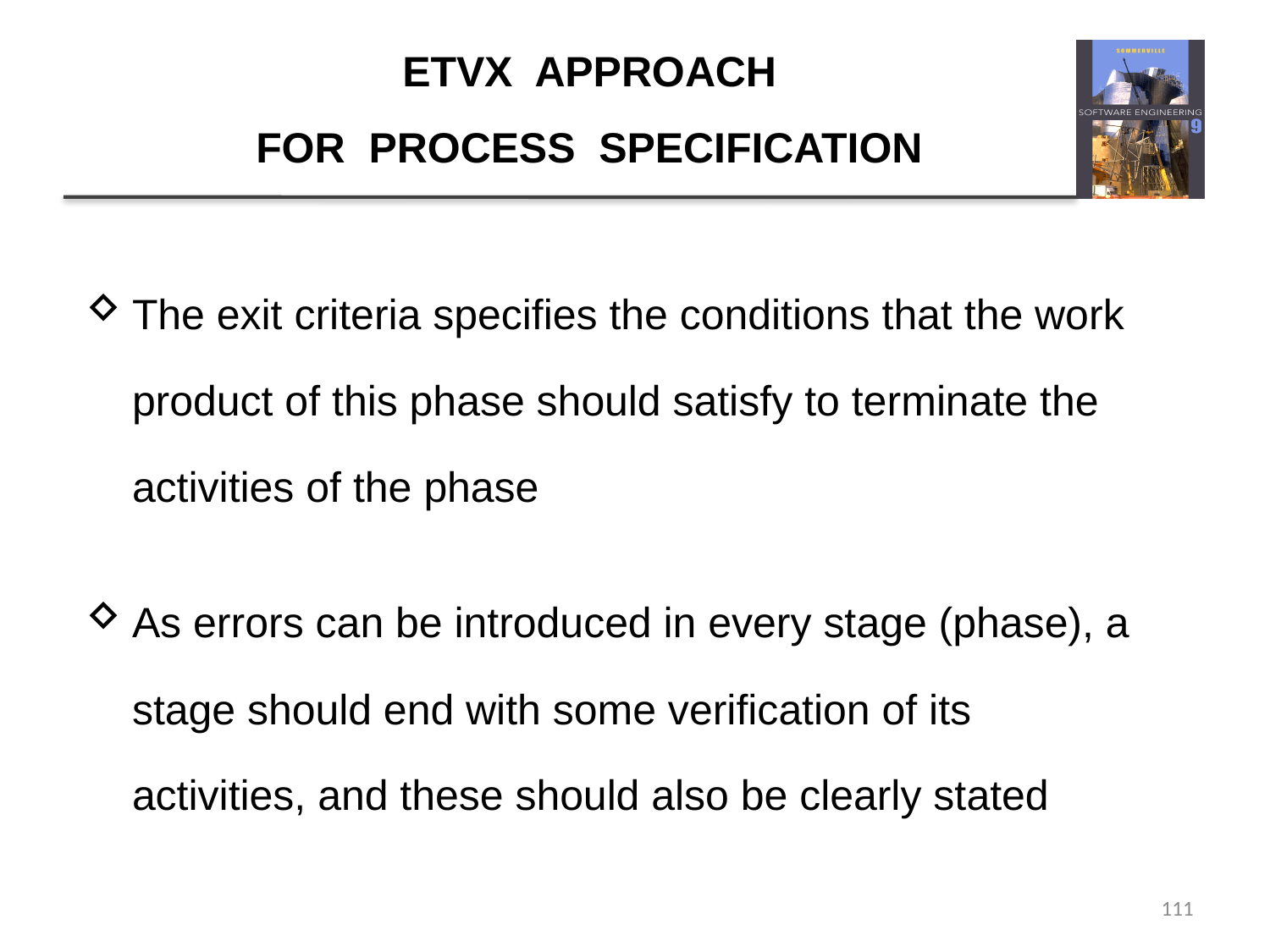

# ETVX  APPROACH FOR  PROCESS  SPECIFICATION
The exit criteria specifies the conditions that the work product of this phase should satisfy to terminate the activities of the phase

As errors can be introduced in every stage (phase), a stage should end with some verification of its activities, and these should also be clearly stated
111